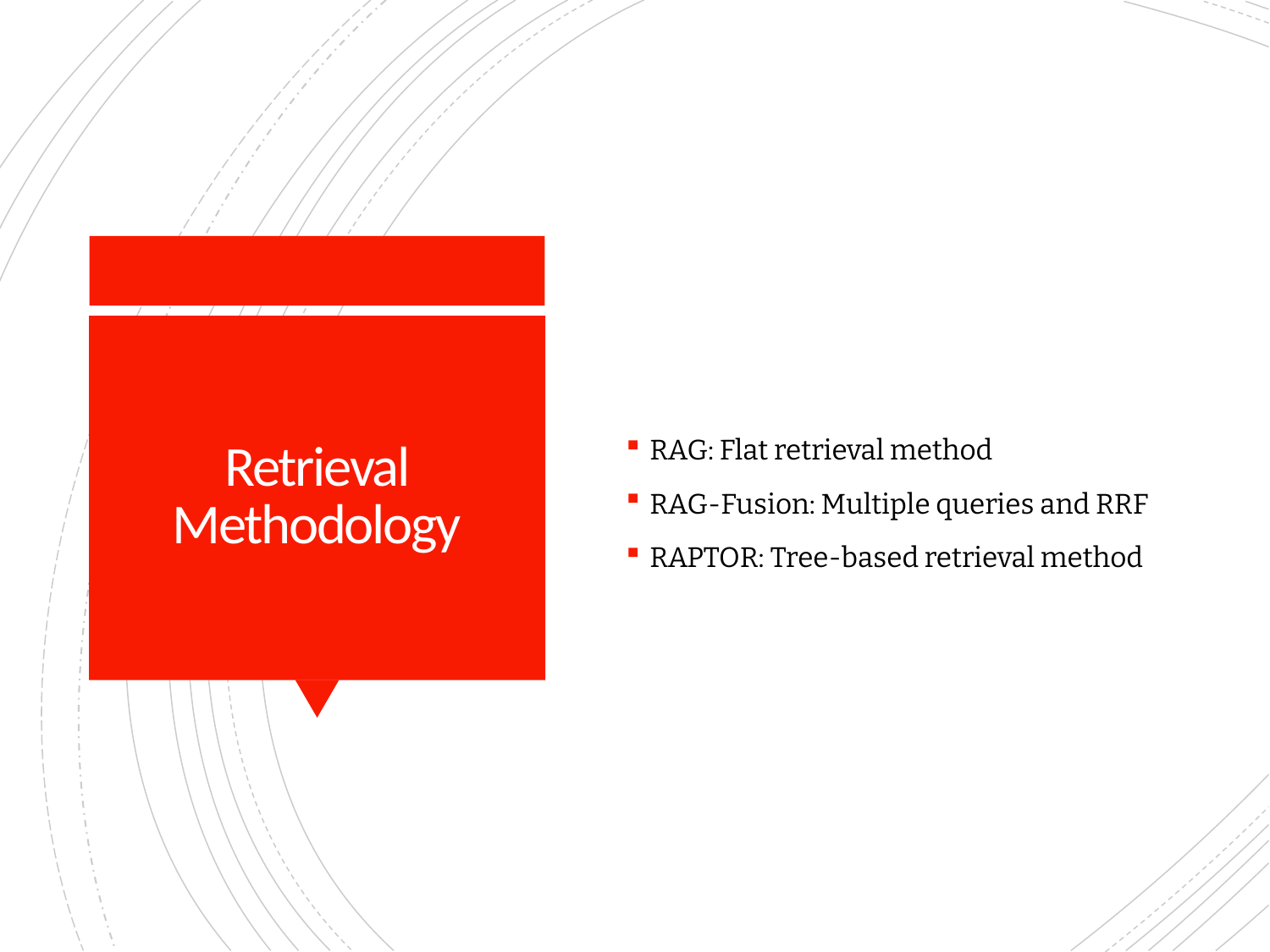

RAG: Flat retrieval method
RAG-Fusion: Multiple queries and RRF
RAPTOR: Tree-based retrieval method
# Retrieval Methodology